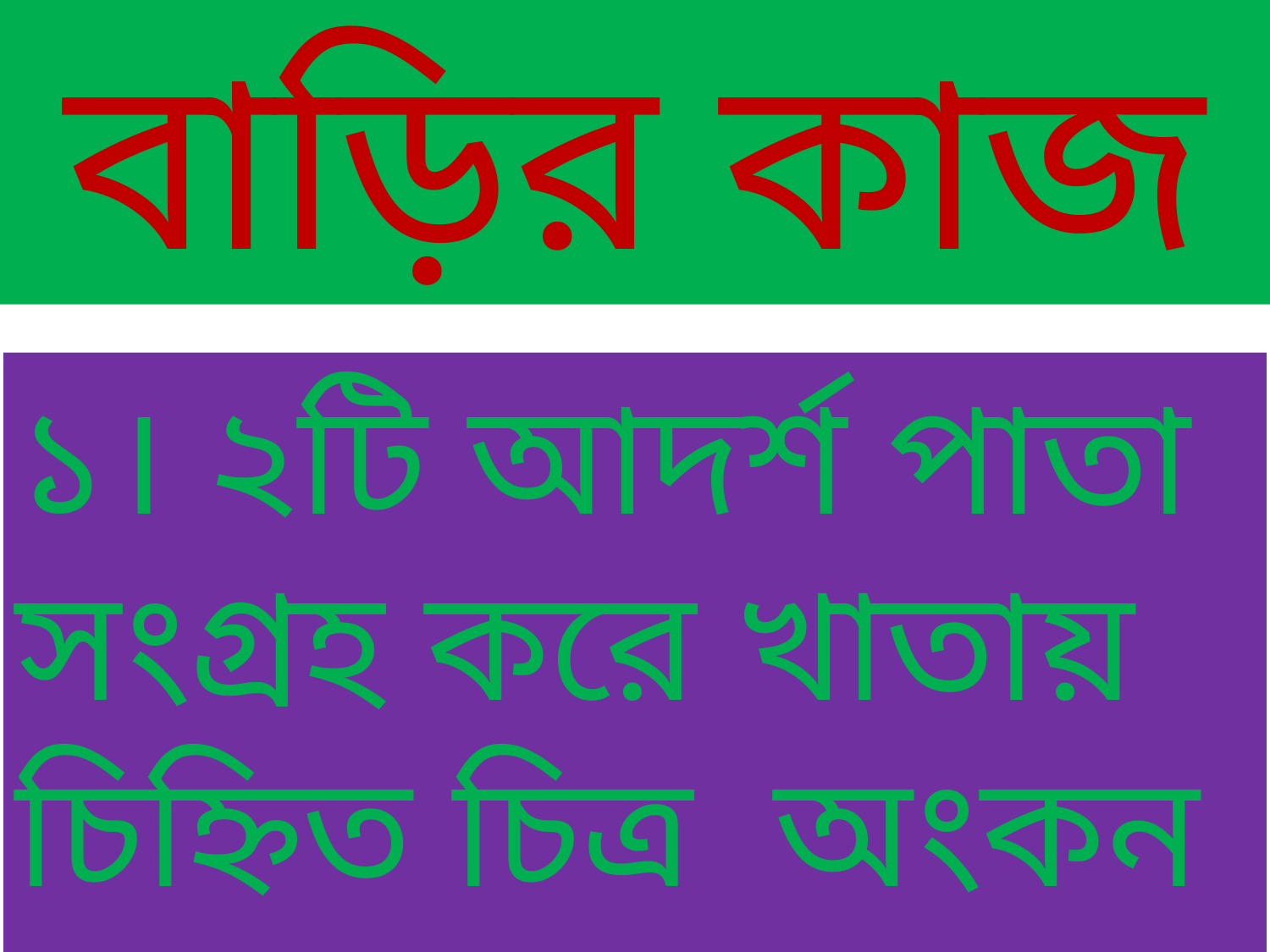

বাড়ির কাজ
১। ২টি আদর্শ পাতা সংগ্রহ করে খাতায় চিহ্নিত চিত্র  অংকন করবে ।